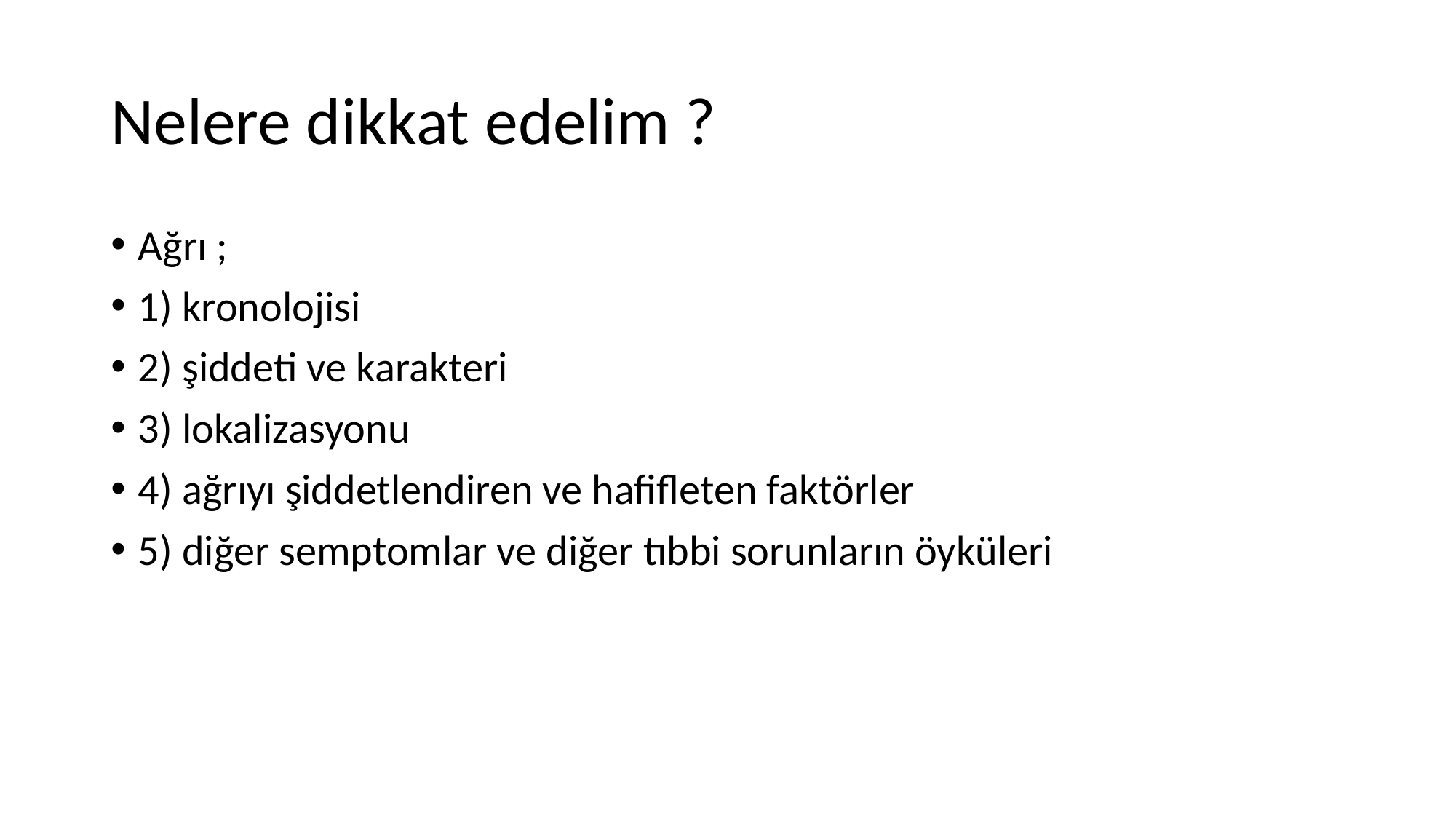

# Nelere dikkat edelim ?
Ağrı ;
1) kronolojisi
2) şiddeti ve karakteri
3) lokalizasyonu
4) ağrıyı şiddetlendiren ve hafifleten faktörler
5) diğer semptomlar ve diğer tıbbi sorunların öyküleri